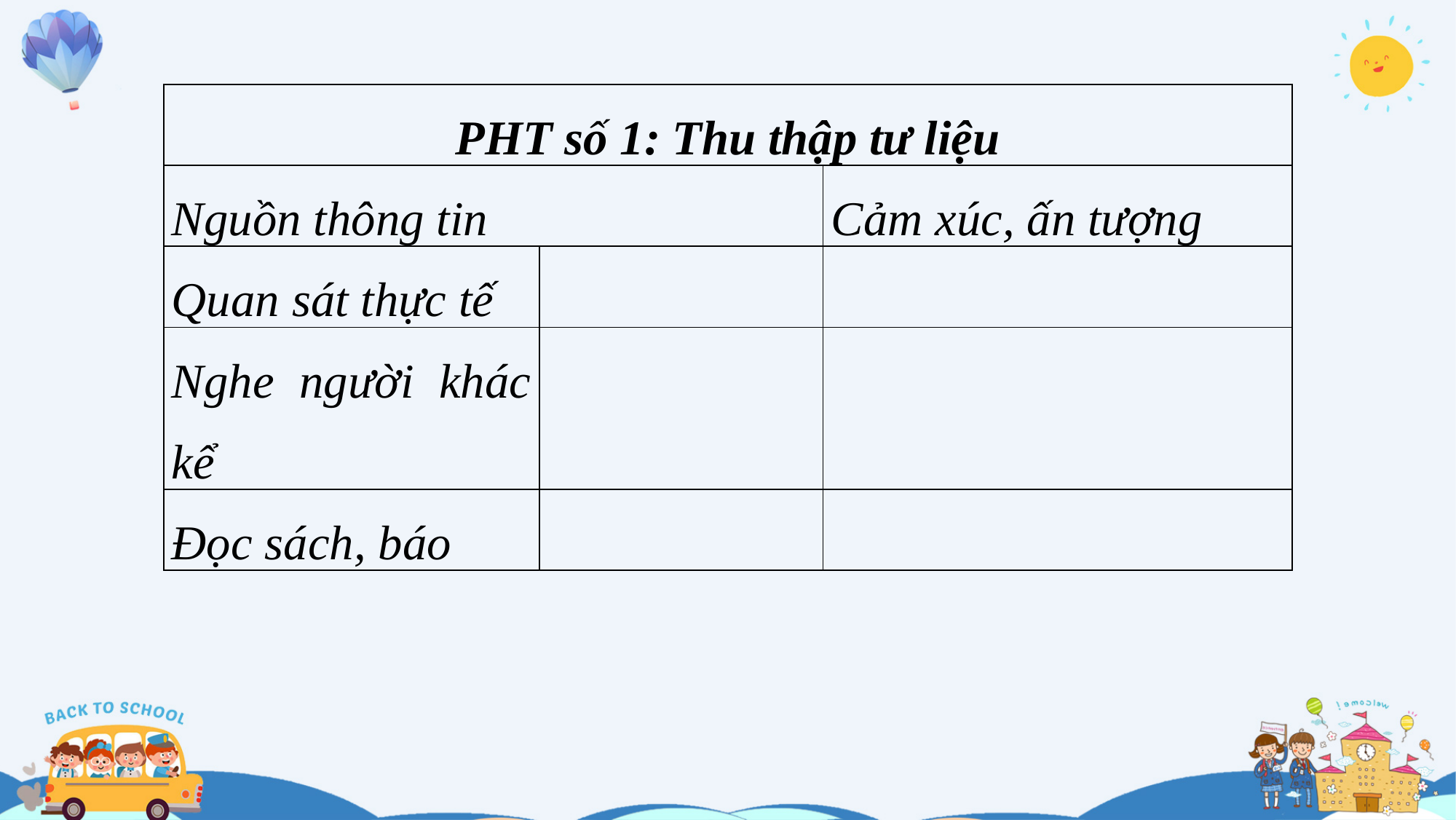

| PHT số 1: Thu thập tư liệu |  |  |
| --- | --- | --- |
| Nguồn thông tin |  | Cảm xúc, ấn tượng |
| Quan sát thực tế |  |  |
| Nghe người khác kể |  |  |
| Đọc sách, báo |  |  |